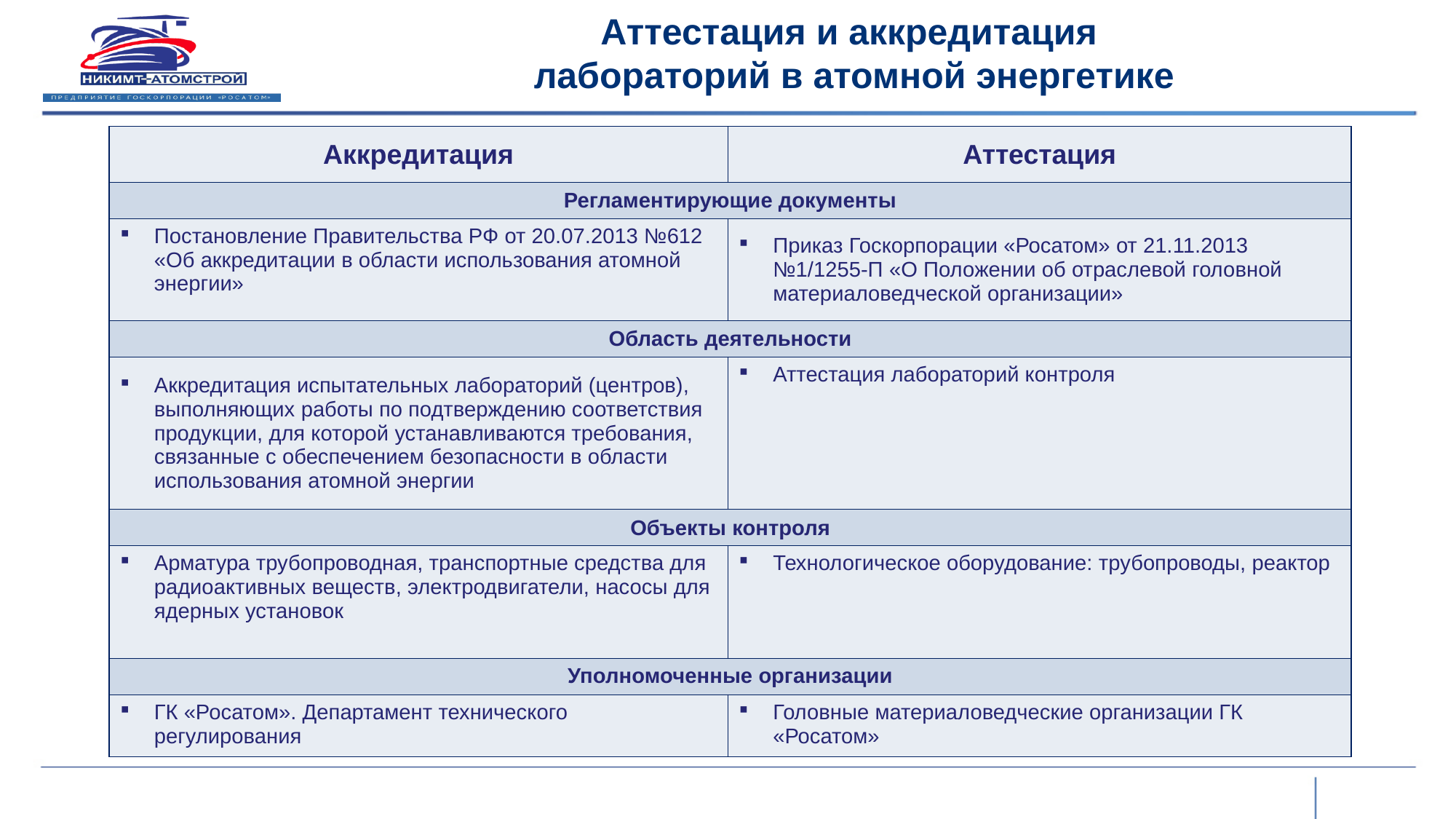

Аттестация и аккредитация
лабораторий в атомной энергетике
| Аккредитация | Аттестация |
| --- | --- |
| Регламентирующие документы |  |
| Постановление Правительства РФ от 20.07.2013 №612 «Об аккредитации в области использования атомной энергии» | Приказ Госкорпорации «Росатом» от 21.11.2013 №1/1255-П «О Положении об отраслевой головной материаловедческой организации» |
| Область деятельности |  |
| Аккредитация испытательных лабораторий (центров), выполняющих работы по подтверждению соответствия продукции, для которой устанавливаются требования, связанные с обеспечением безопасности в области использования атомной энергии | Аттестация лабораторий контроля |
| Объекты контроля |  |
| Арматура трубопроводная, транспортные средства для радиоактивных веществ, электродвигатели, насосы для ядерных установок | Технологическое оборудование: трубопроводы, реактор |
| Уполномоченные организации |  |
| ГК «Росатом». Департамент технического регулирования | Головные материаловедческие организации ГК «Росатом» |